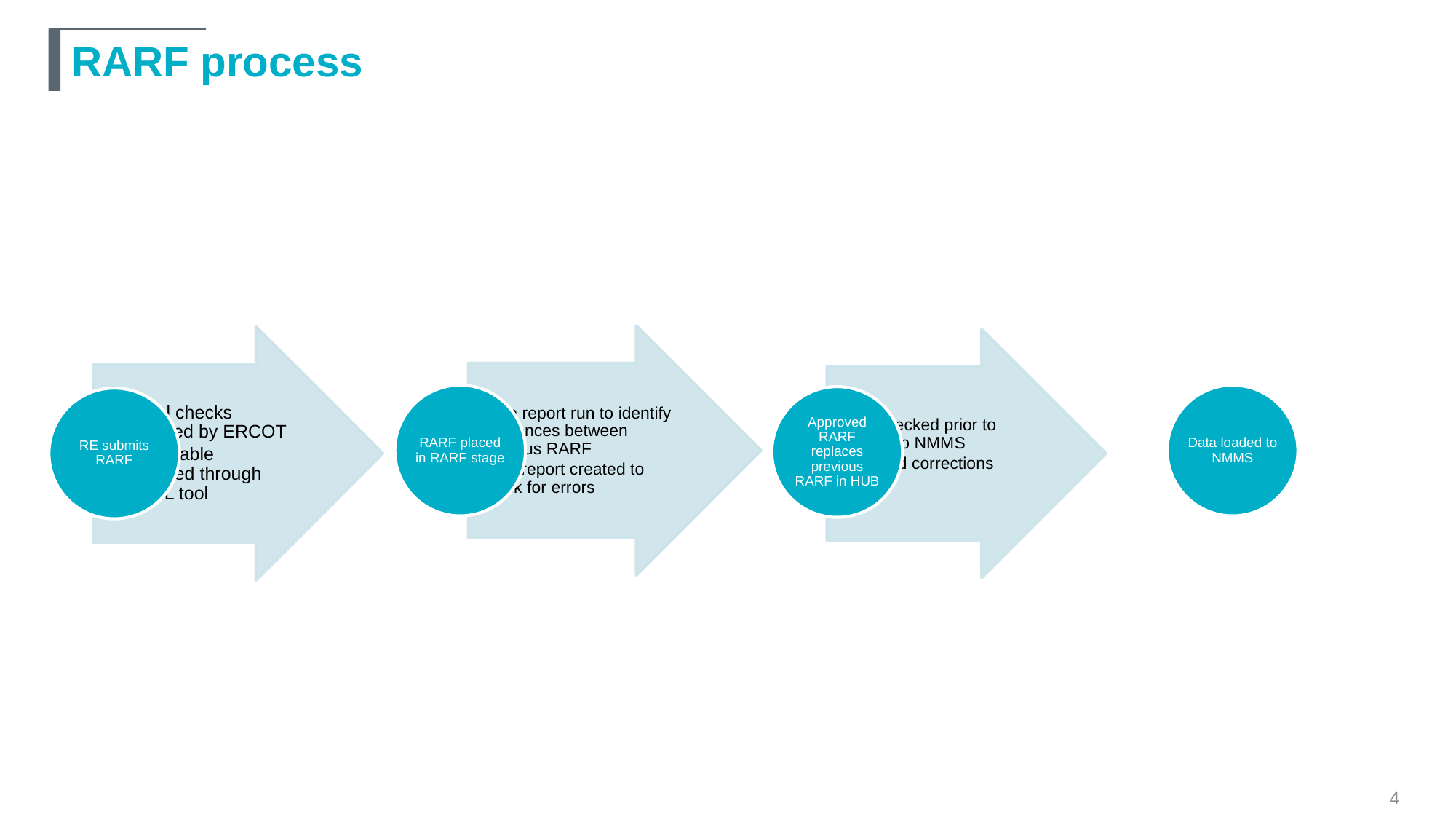

# RARF process
Manual checks performed by ERCOT
If acceptable processed through the ETL tool
RE submits RARF
Delta report run to identify differences between previous RARF
Audit report created to check for errors
RARF placed in RARF stage
Data checked prior to loading to NMMS
If needed corrections made.
Approved RARF replaces previous RARF in HUB
Data loaded to NMMS
4